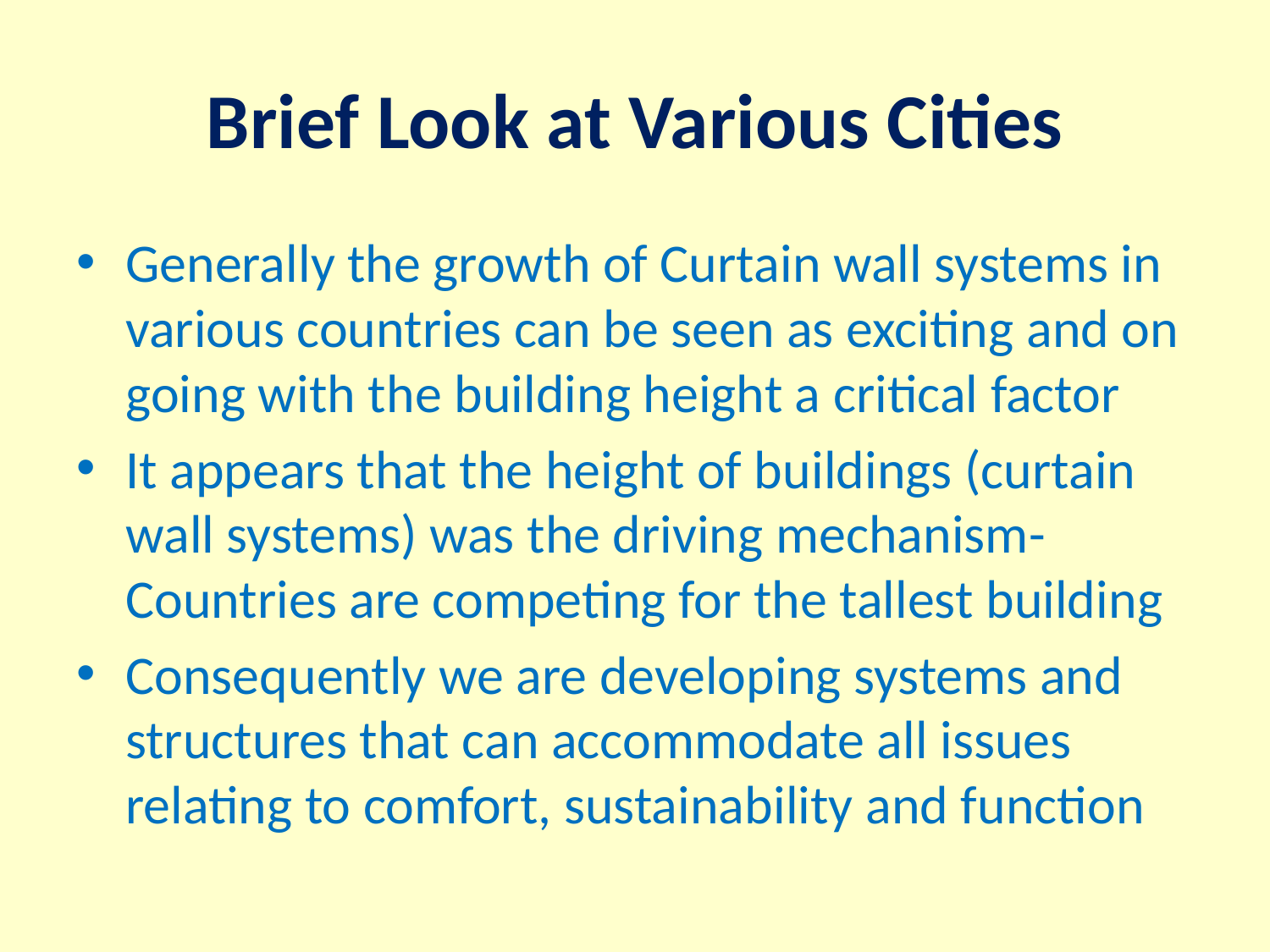

# Brief Look at Various Cities
Generally the growth of Curtain wall systems in various countries can be seen as exciting and on going with the building height a critical factor
It appears that the height of buildings (curtain wall systems) was the driving mechanism- Countries are competing for the tallest building
Consequently we are developing systems and structures that can accommodate all issues  relating to comfort, sustainability and function